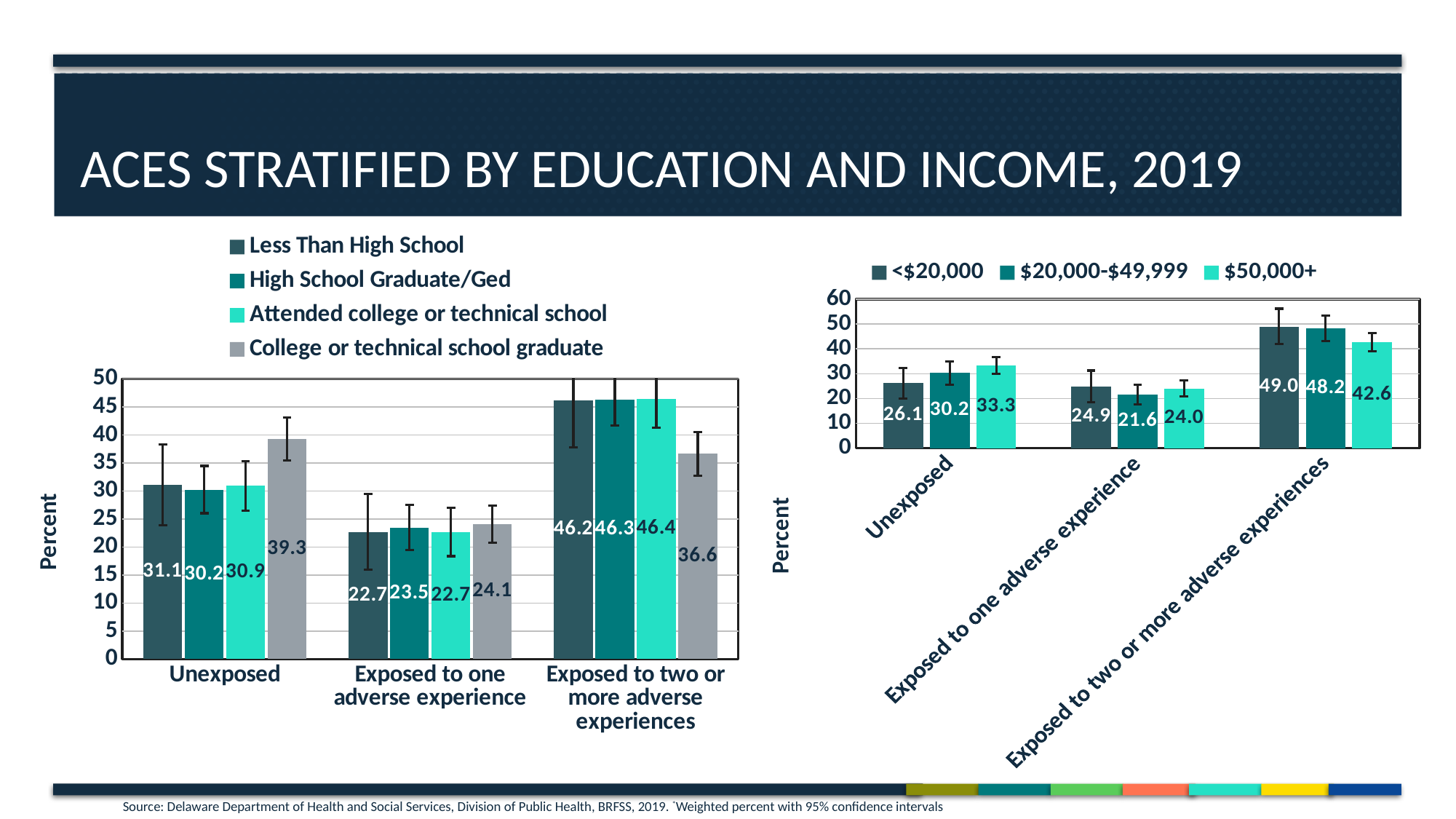

# Aces stratified by education and income, 2019

### Chart

| Category | Less Than High School | High School Graduate/Ged | Attended college or technical school | College or technical school graduate |
|---|---|---|---|---|
| Unexposed | 31.0992 | 30.2404 | 30.9136 | 39.3068 |
| Exposed to one adverse experience | 22.7038 | 23.4811 | 22.6668 | 24.0721 |
| Exposed to two or more adverse experiences | 46.1971 | 46.2785 | 46.4195 | 36.6211 |

### Chart

| Category | <$20,000 | $20,000-$49,999 | $50,000+ |
|---|---|---|---|
| Unexposed | 26.123 | 30.2385 | 33.3247 |
| Exposed to one adverse experience | 24.8998 | 21.5703 | 24.044 |
| Exposed to two or more adverse experiences | 48.9772 | 48.1912 | 42.6314 |
Source: Delaware Department of Health and Social Services, Division of Public Health, BRFSS, 2019. *Weighted percent with 95% confidence intervals